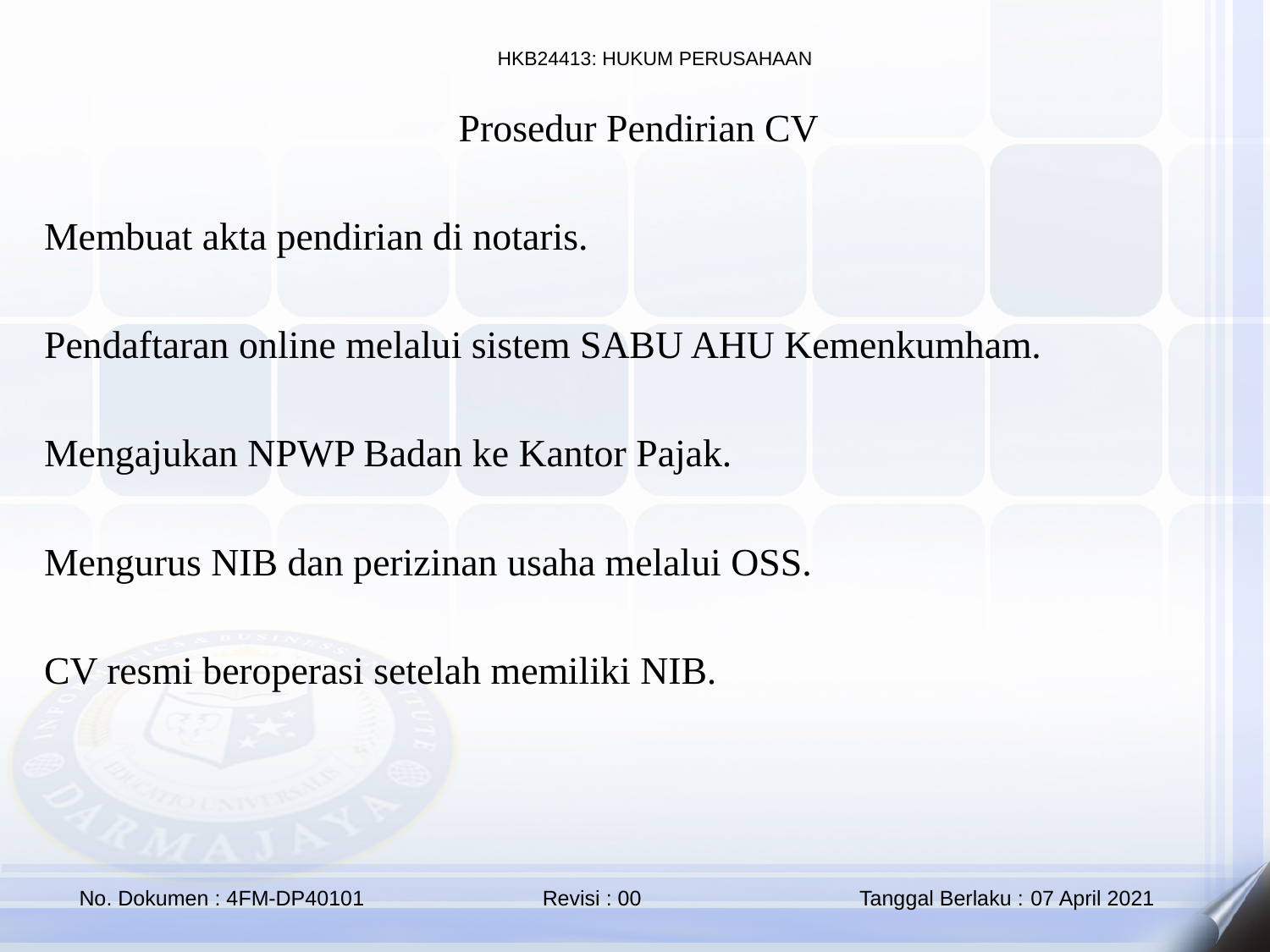

Prosedur Pendirian CV

Membuat akta pendirian di notaris.

Pendaftaran online melalui sistem SABU AHU Kemenkumham.

Mengajukan NPWP Badan ke Kantor Pajak.

Mengurus NIB dan perizinan usaha melalui OSS.

CV resmi beroperasi setelah memiliki NIB.